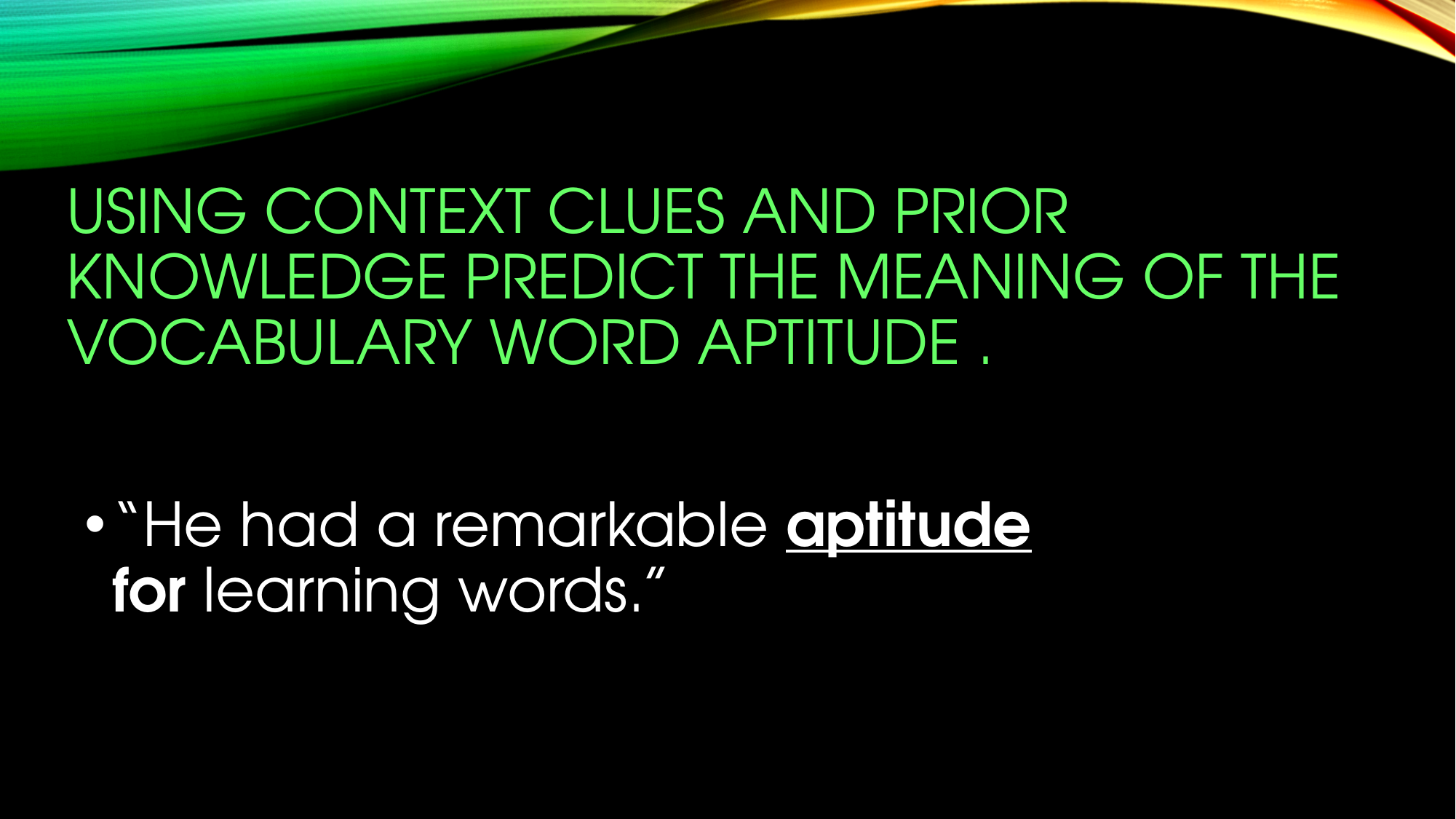

# Using context clues and prior knowledge predict the meaning of the vocabulary word Aptitude .
“He had a remarkable aptitude for learning words.”